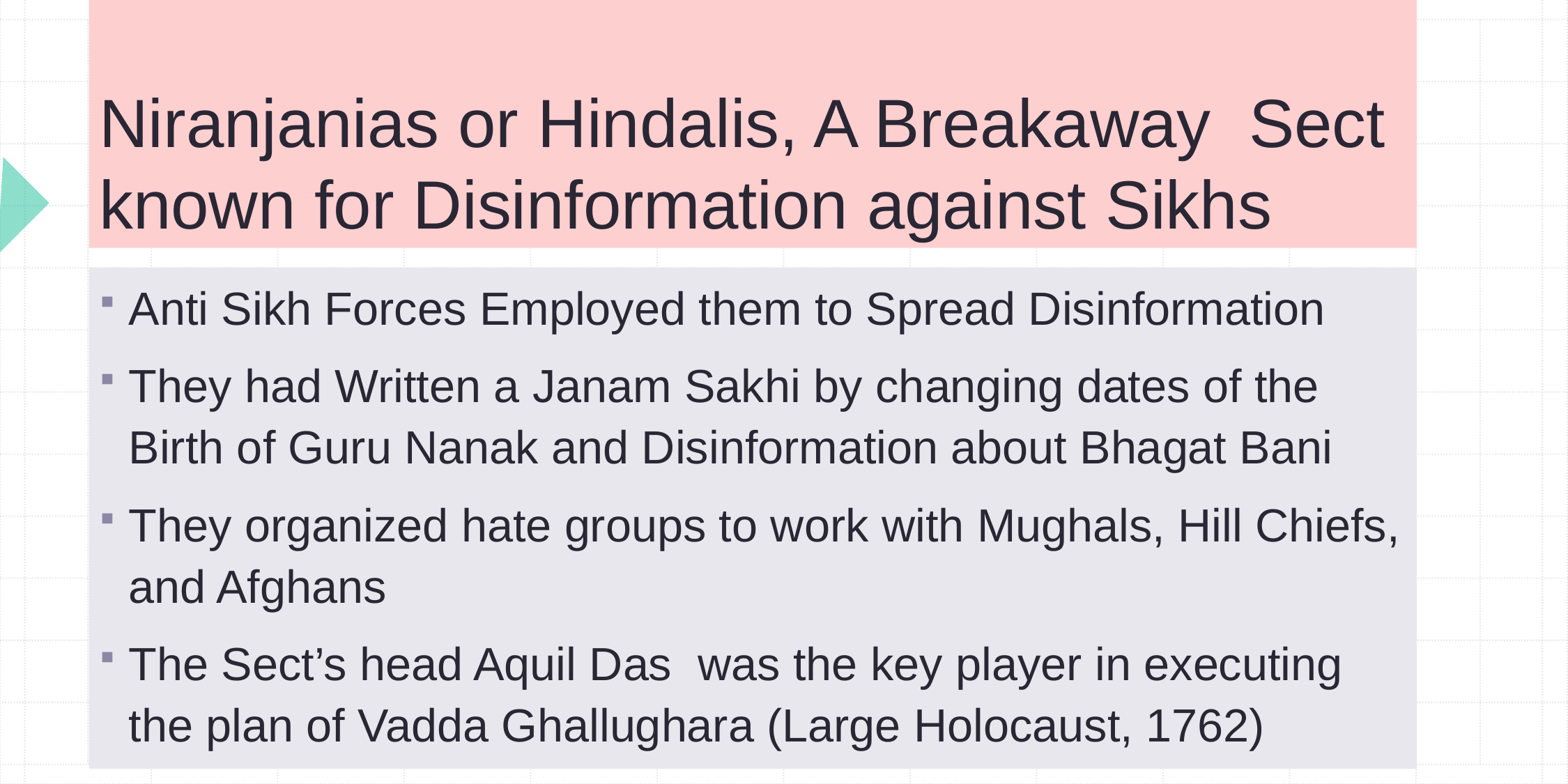

# Niranjanias or Hindalis, A Breakaway  Sect known for Disinformation against Sikhs
Anti Sikh Forces Employed them to Spread Disinformation
They had Written a Janam Sakhi by changing dates of the Birth of Guru Nanak and Disinformation about Bhagat Bani
They organized hate groups to work with Mughals, Hill Chiefs, and Afghans
The Sect’s head Aquil Das  was the key player in executing the plan of Vadda Ghallughara (Large Holocaust, 1762)